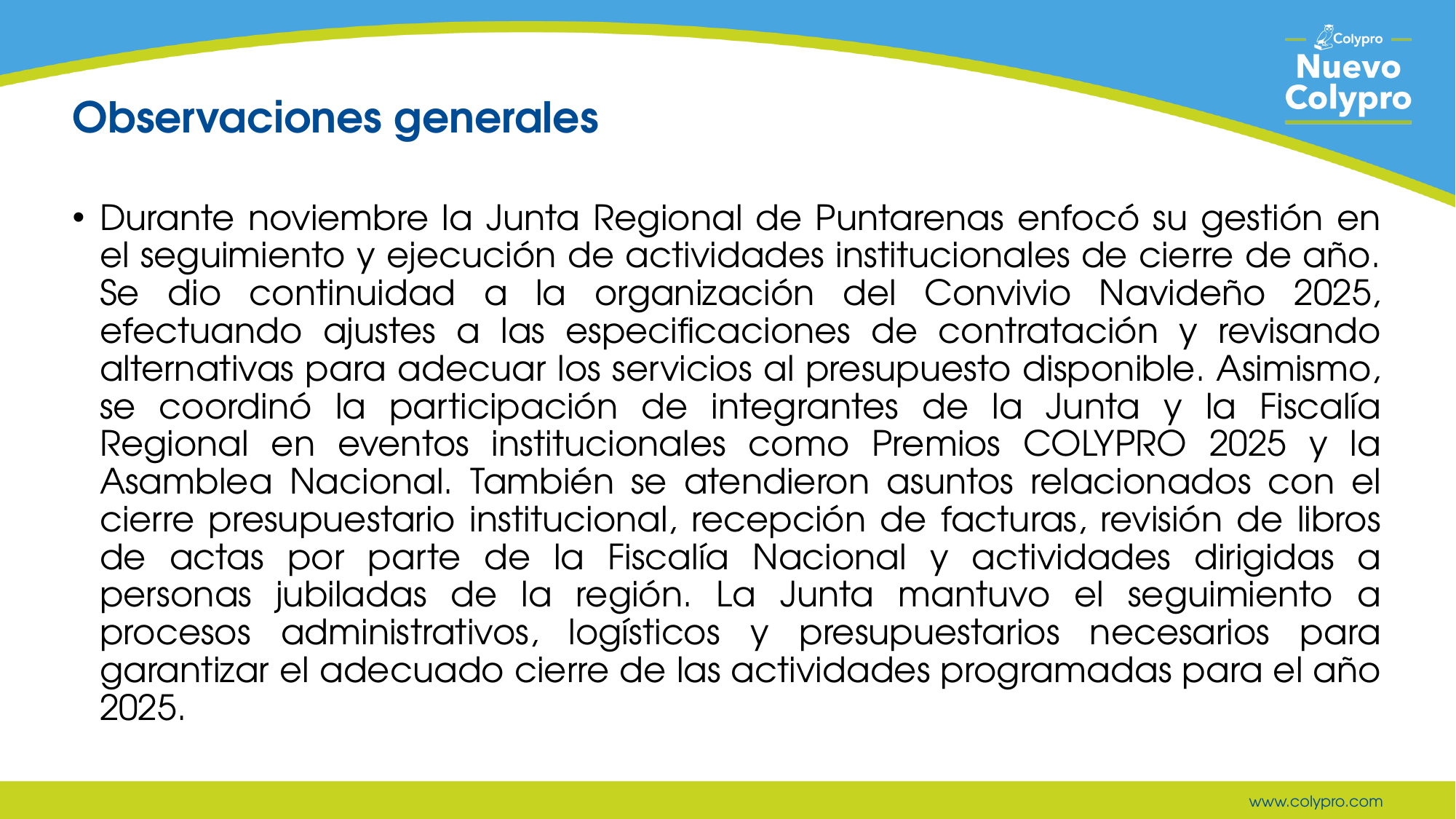

# Observaciones generales
Durante noviembre la Junta Regional de Puntarenas enfocó su gestión en el seguimiento y ejecución de actividades institucionales de cierre de año. Se dio continuidad a la organización del Convivio Navideño 2025, efectuando ajustes a las especificaciones de contratación y revisando alternativas para adecuar los servicios al presupuesto disponible. Asimismo, se coordinó la participación de integrantes de la Junta y la Fiscalía Regional en eventos institucionales como Premios COLYPRO 2025 y la Asamblea Nacional. También se atendieron asuntos relacionados con el cierre presupuestario institucional, recepción de facturas, revisión de libros de actas por parte de la Fiscalía Nacional y actividades dirigidas a personas jubiladas de la región. La Junta mantuvo el seguimiento a procesos administrativos, logísticos y presupuestarios necesarios para garantizar el adecuado cierre de las actividades programadas para el año 2025.